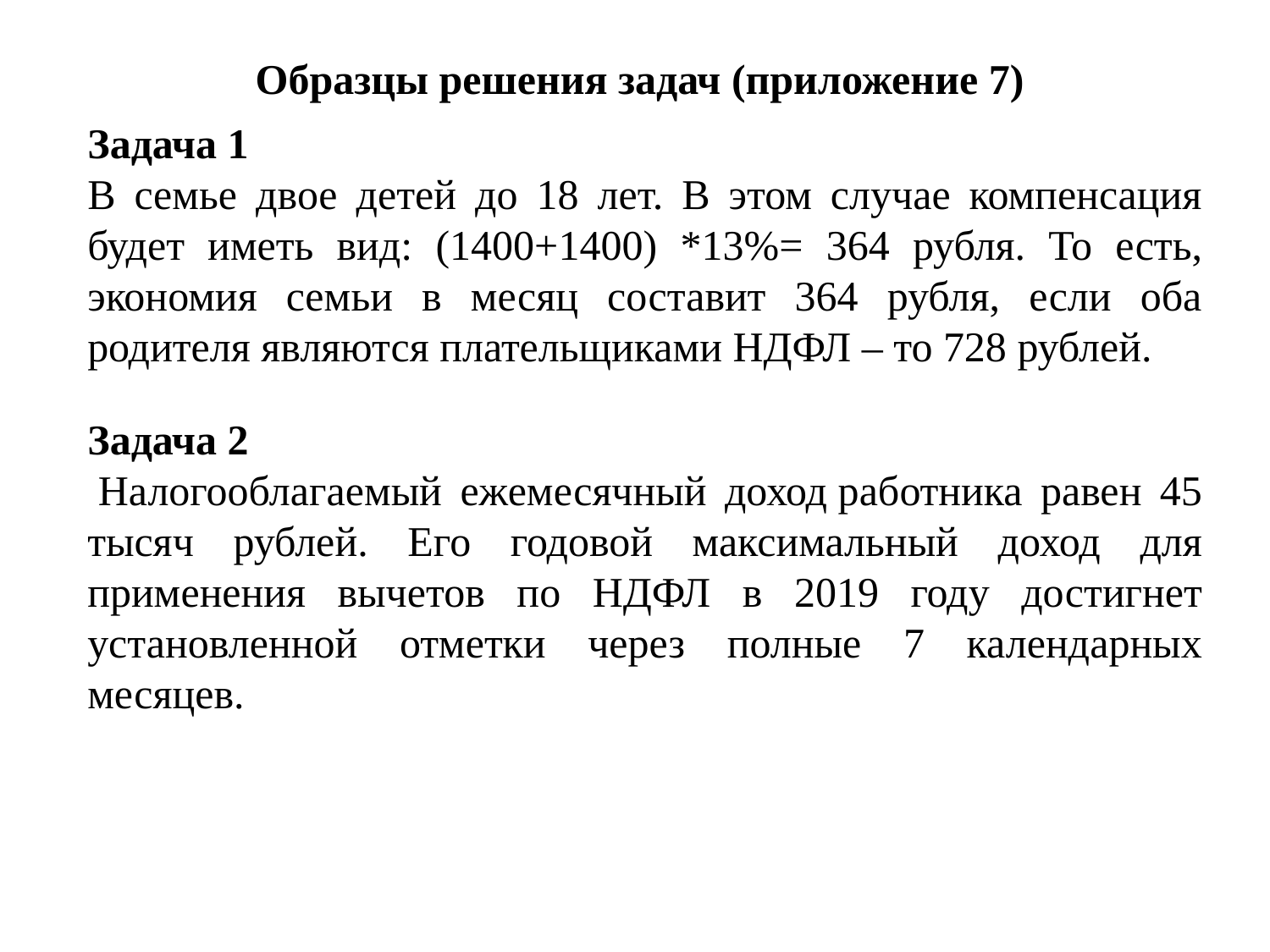

Образцы решения задач (приложение 7)
Задача 1
В семье двое детей до 18 лет. В этом случае компенсация будет иметь вид: (1400+1400) *13%= 364 рубля. То есть, экономия семьи в месяц составит 364 рубля, если оба родителя являются плательщиками НДФЛ – то 728 рублей.
Задача 2
 Налогооблагаемый ежемесячный доход работника равен 45 тысяч рублей. Его годовой максимальный доход для применения вычетов по НДФЛ в 2019 году достигнет установленной отметки через полные 7 календарных месяцев.